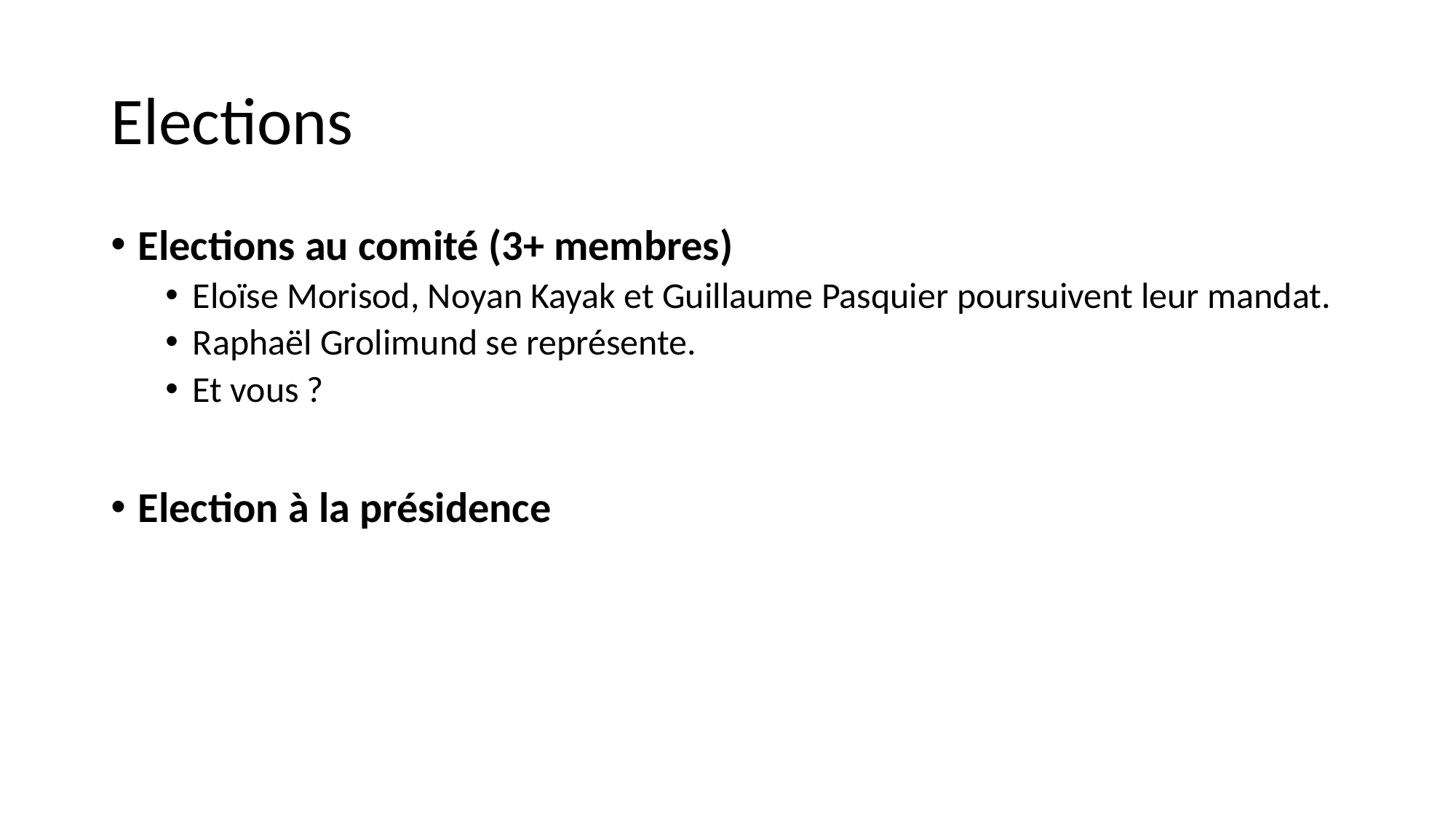

# Elections
Elections au comité (3+ membres)
Eloïse Morisod, Noyan Kayak et Guillaume Pasquier poursuivent leur mandat.
Raphaël Grolimund se représente.
Et vous ?

Election à la présidence